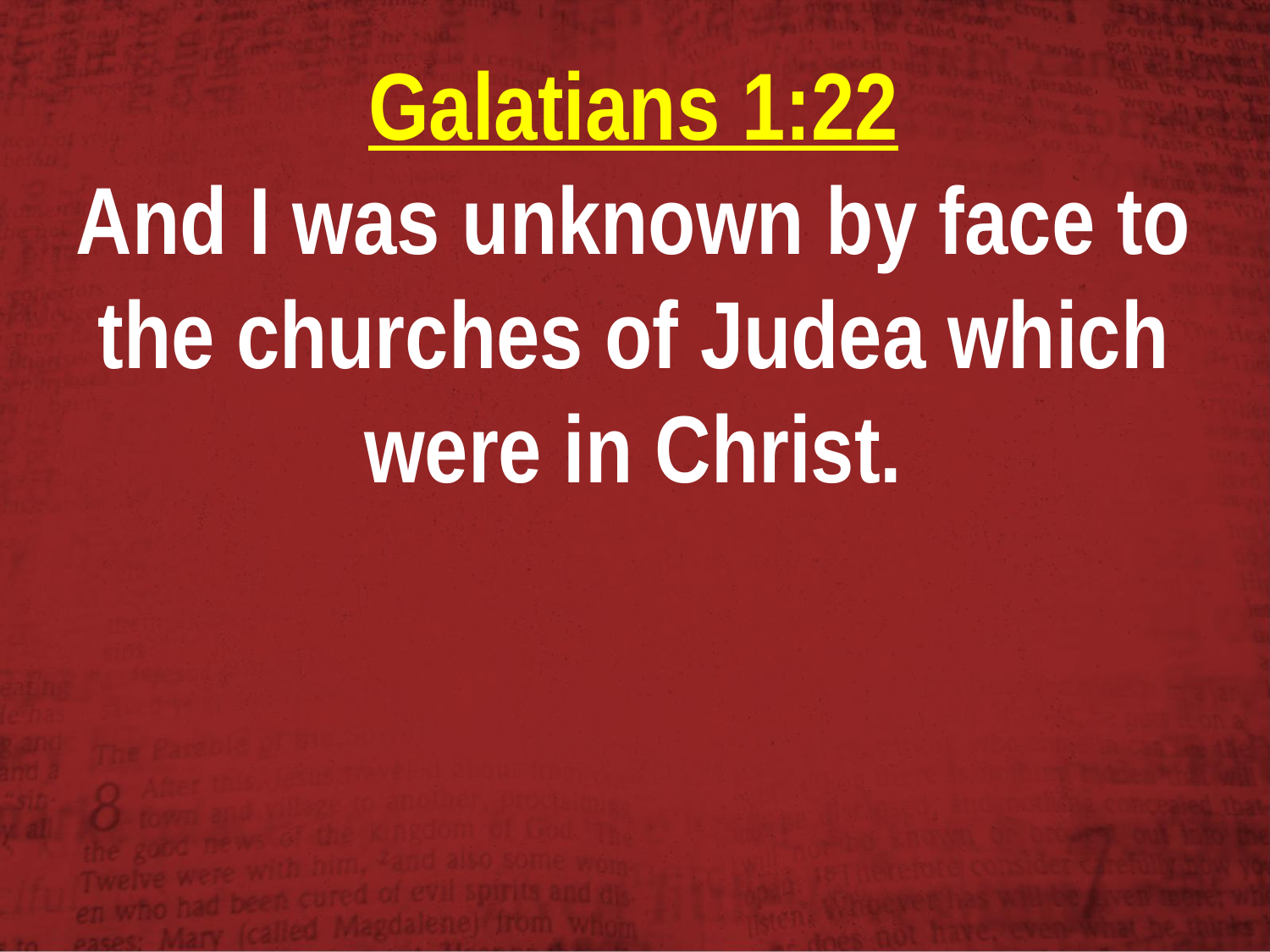

Galatians 1:22
And I was unknown by face to the churches of Judea which were in Christ.